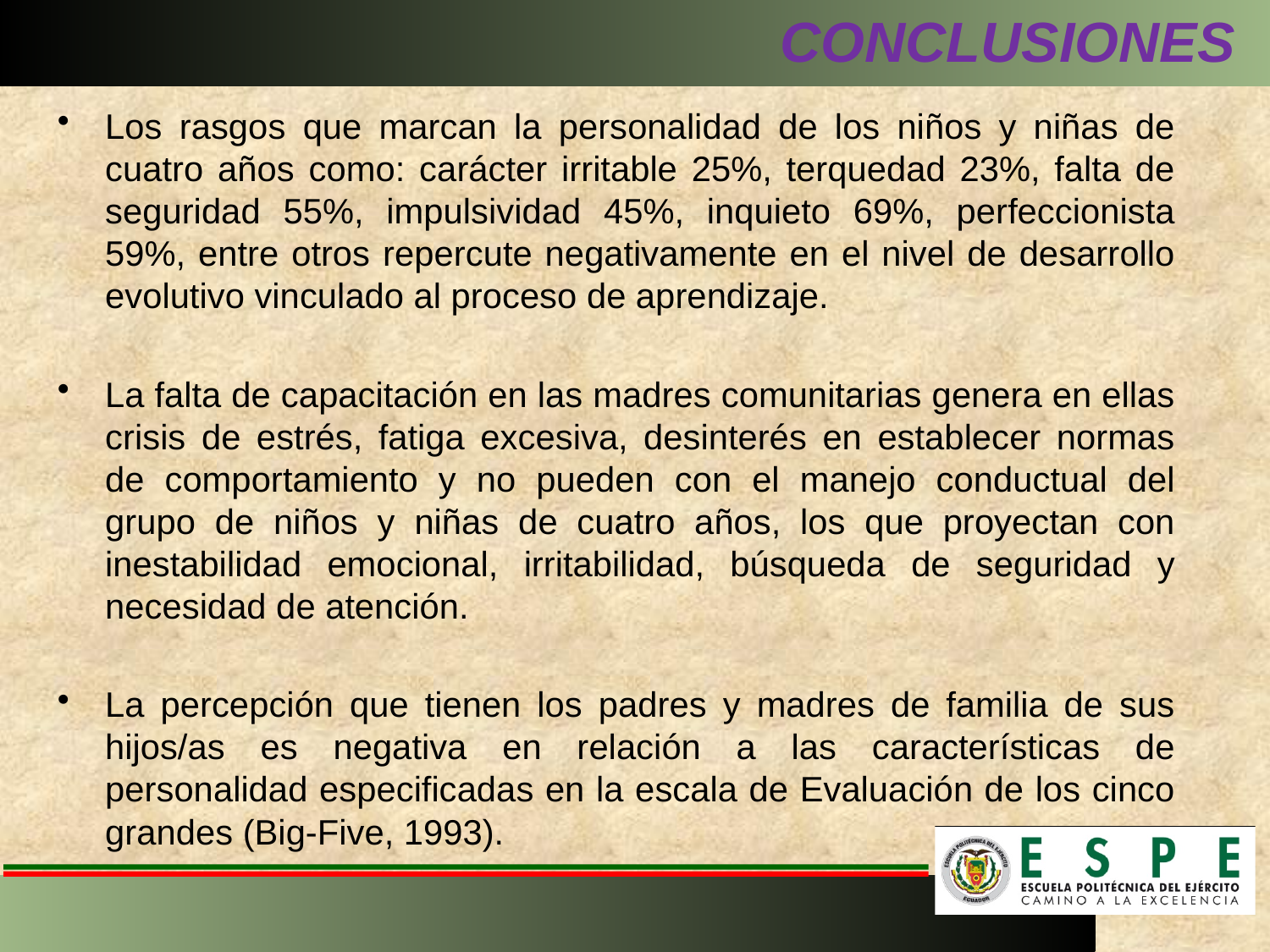

# CONCLUSIONES
Los rasgos que marcan la personalidad de los niños y niñas de cuatro años como: carácter irritable 25%, terquedad 23%, falta de seguridad 55%, impulsividad 45%, inquieto 69%, perfeccionista 59%, entre otros repercute negativamente en el nivel de desarrollo evolutivo vinculado al proceso de aprendizaje.

La falta de capacitación en las madres comunitarias genera en ellas crisis de estrés, fatiga excesiva, desinterés en establecer normas de comportamiento y no pueden con el manejo conductual del grupo de niños y niñas de cuatro años, los que proyectan con inestabilidad emocional, irritabilidad, búsqueda de seguridad y necesidad de atención.

La percepción que tienen los padres y madres de familia de sus hijos/as es negativa en relación a las características de personalidad especificadas en la escala de Evaluación de los cinco grandes (Big-Five, 1993).